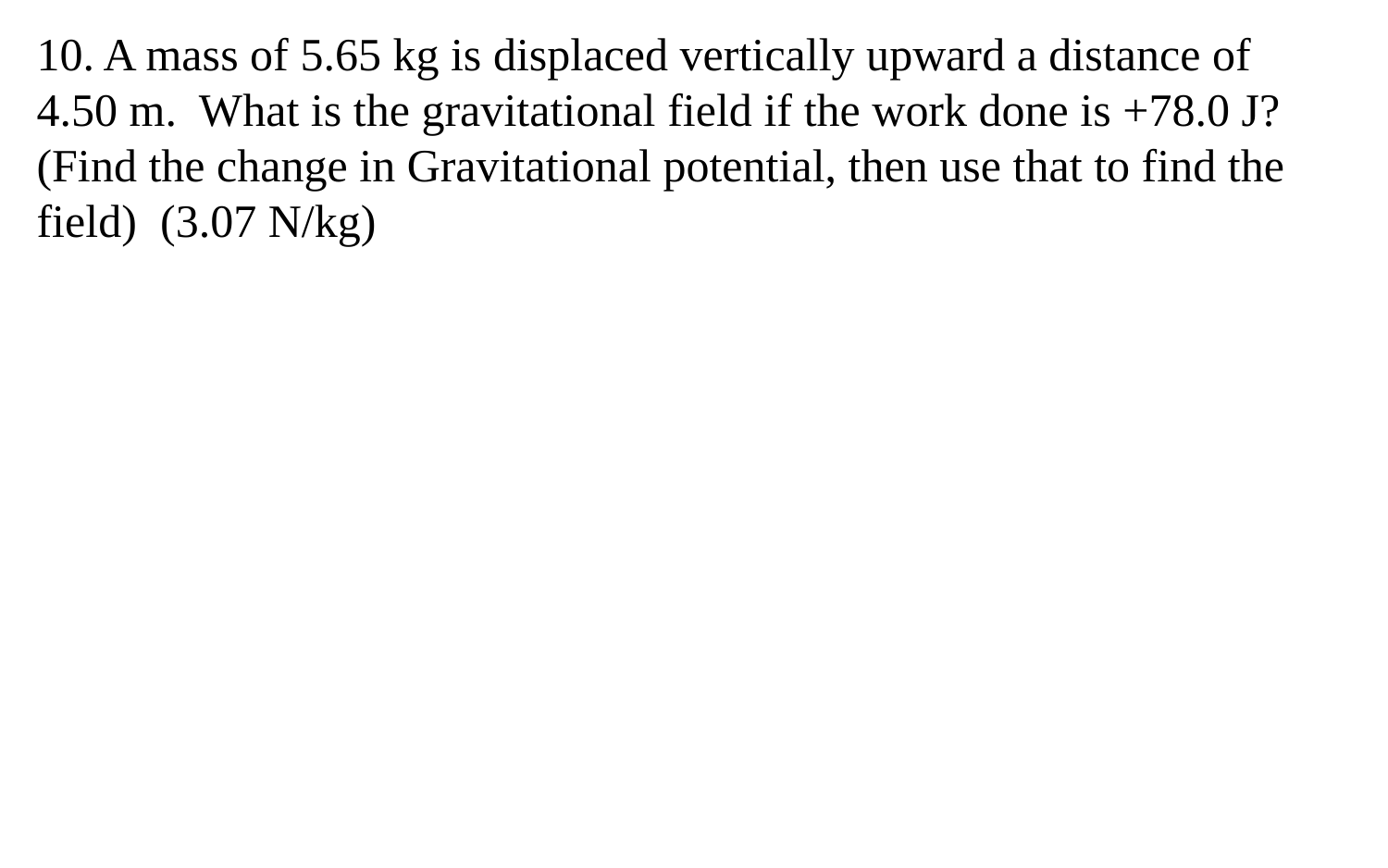

10. A mass of 5.65 kg is displaced vertically upward a distance of 4.50 m.  What is the gravitational field if the work done is +78.0 J?  (Find the change in Gravitational potential, then use that to find the field)  (3.07 N/kg)